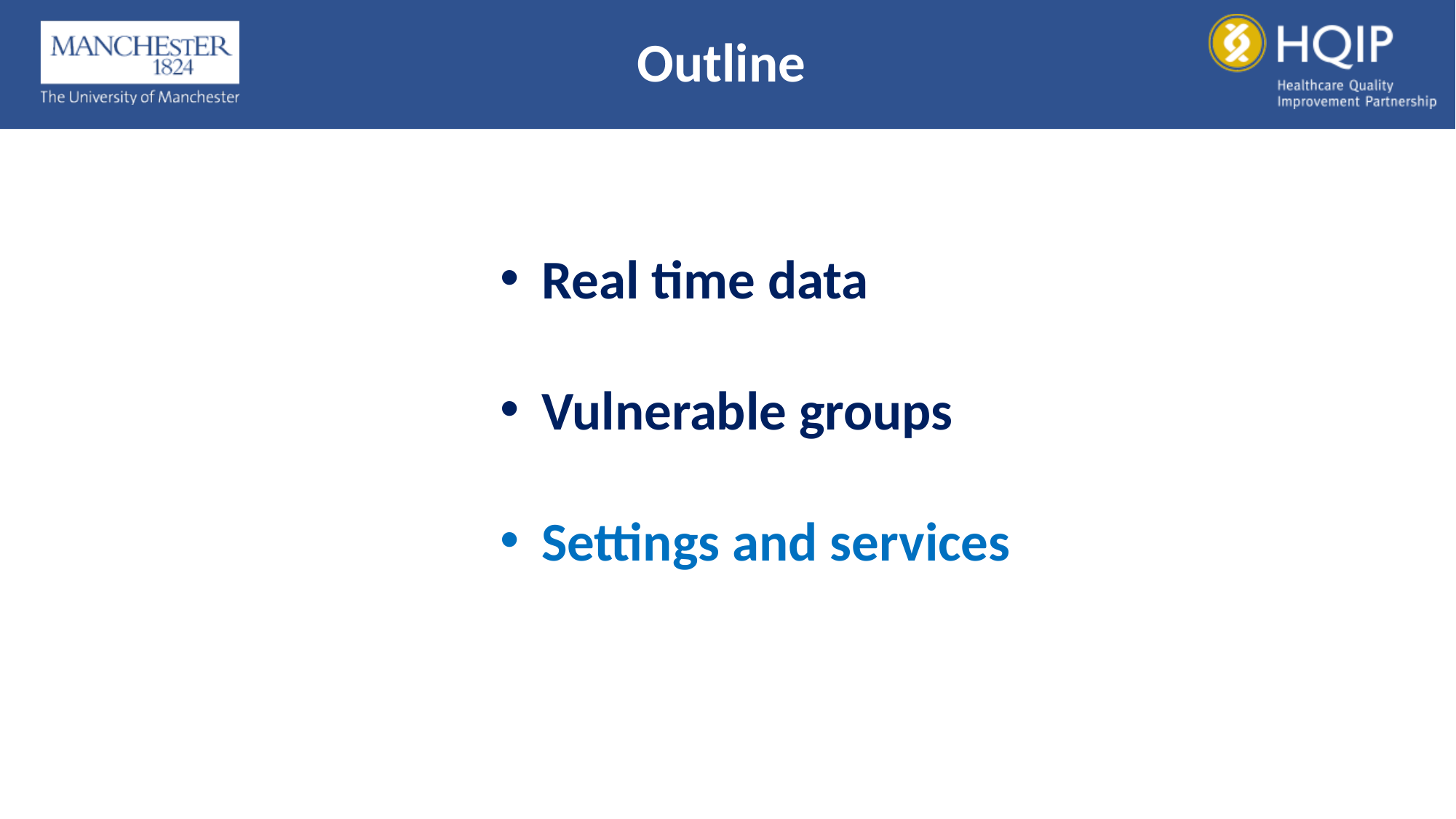

# Outline
Real time data

Vulnerable groups

Settings and services